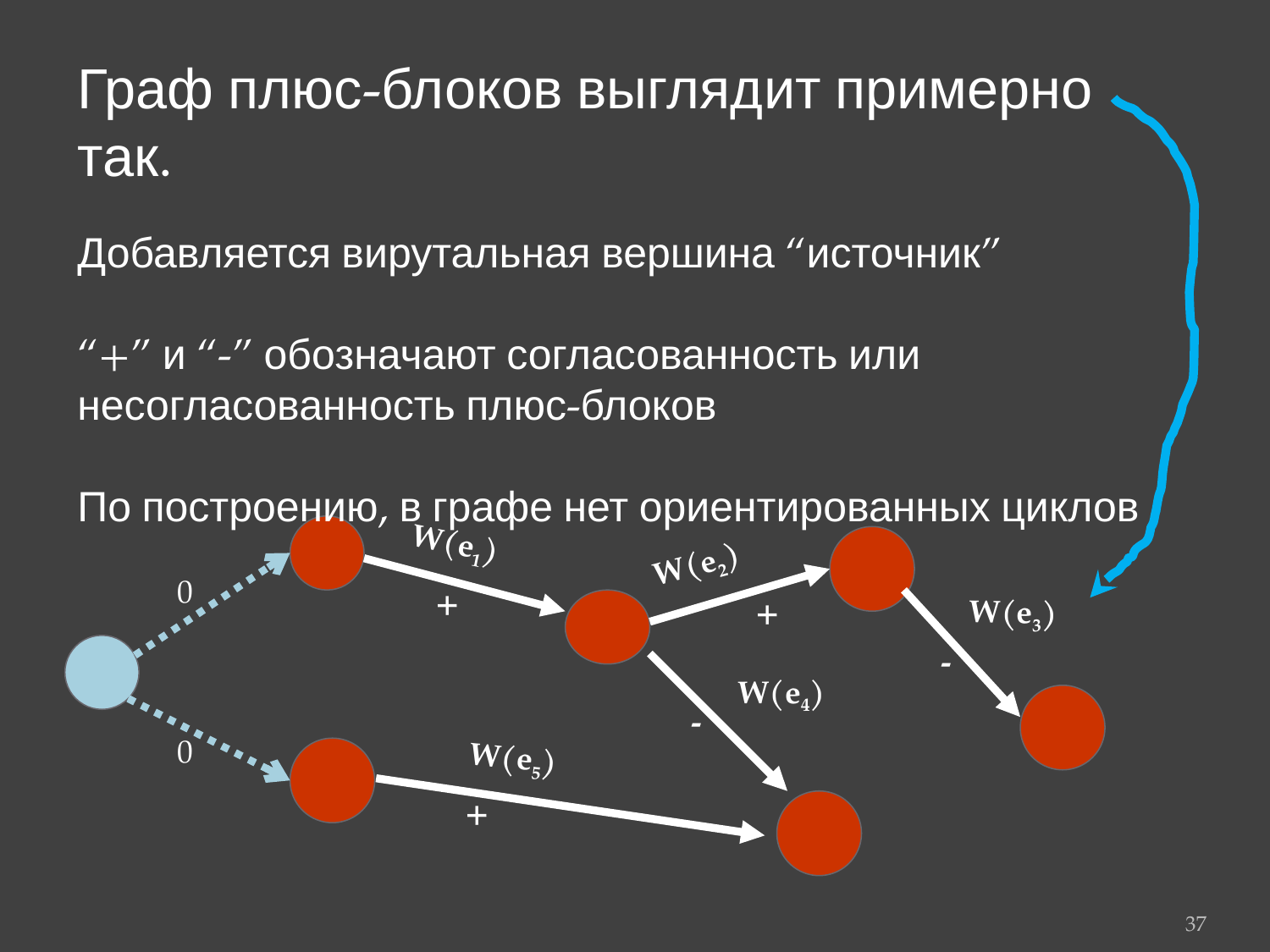

Граф плюс-блоков выглядит примерно так.
Добавляется вирутальная вершина “источник”
“+” и “-” обозначают согласованность или
несогласованность плюс-блоков

По построению, в графе нет ориентированных циклов

W(e1)

W(e2)

W(e3)

W(e4)

W(e5)

0
+
+
-
-
0
+
37